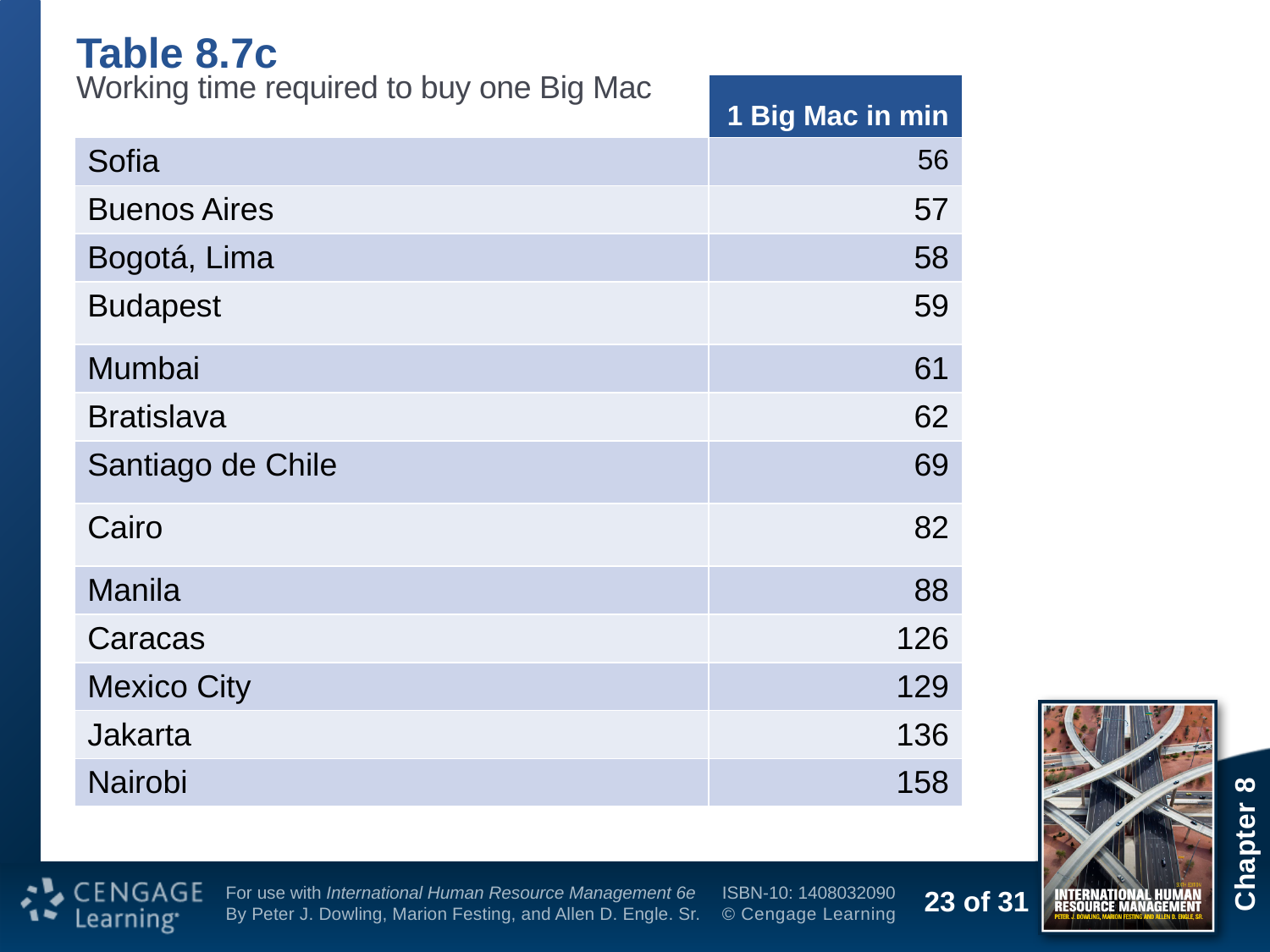

# Table 8.7c
Working time required to buy one Big Mac
|  | 1 Big Mac in min |
| --- | --- |
| Sofia | 56 |
| Buenos Aires | 57 |
| Bogotá, Lima | 58 |
| Budapest | 59 |
| Mumbai | 61 |
| Bratislava | 62 |
| Santiago de Chile | 69 |
| Cairo | 82 |
| Manila | 88 |
| Caracas | 126 |
| Mexico City | 129 |
| Jakarta | 136 |
| Nairobi | 158 |